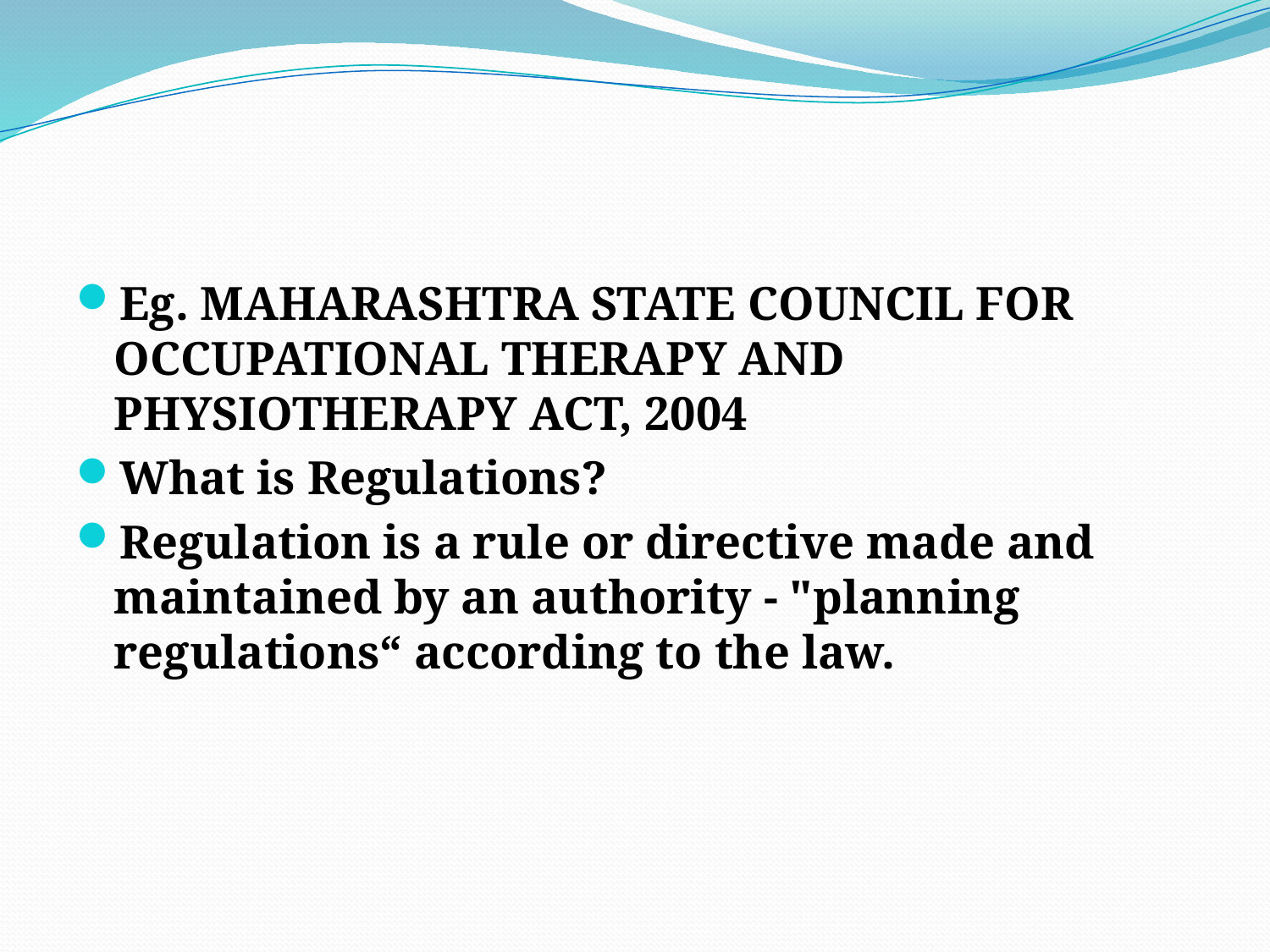

#
Eg. MAHARASHTRA STATE COUNCIL FOR OCCUPATIONAL THERAPY AND PHYSIOTHERAPY ACT, 2004
What is Regulations?
Regulation is a rule or directive made and maintained by an authority - "planning regulations“ according to the law.